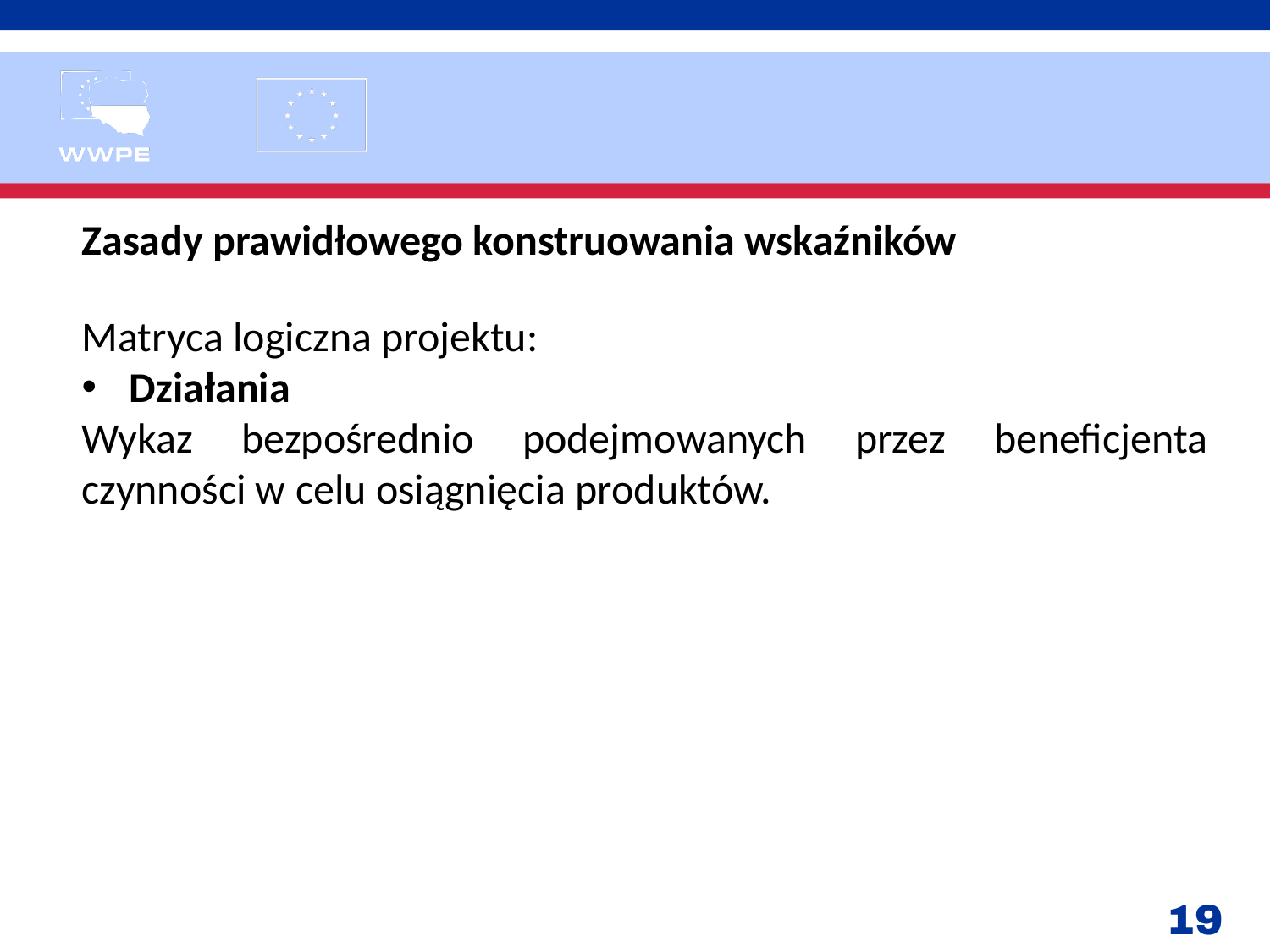

Zasady prawidłowego konstruowania wskaźników

Matryca logiczna projektu:
Działania
Wykaz bezpośrednio podejmowanych przez beneficjenta czynności w celu osiągnięcia produktów.